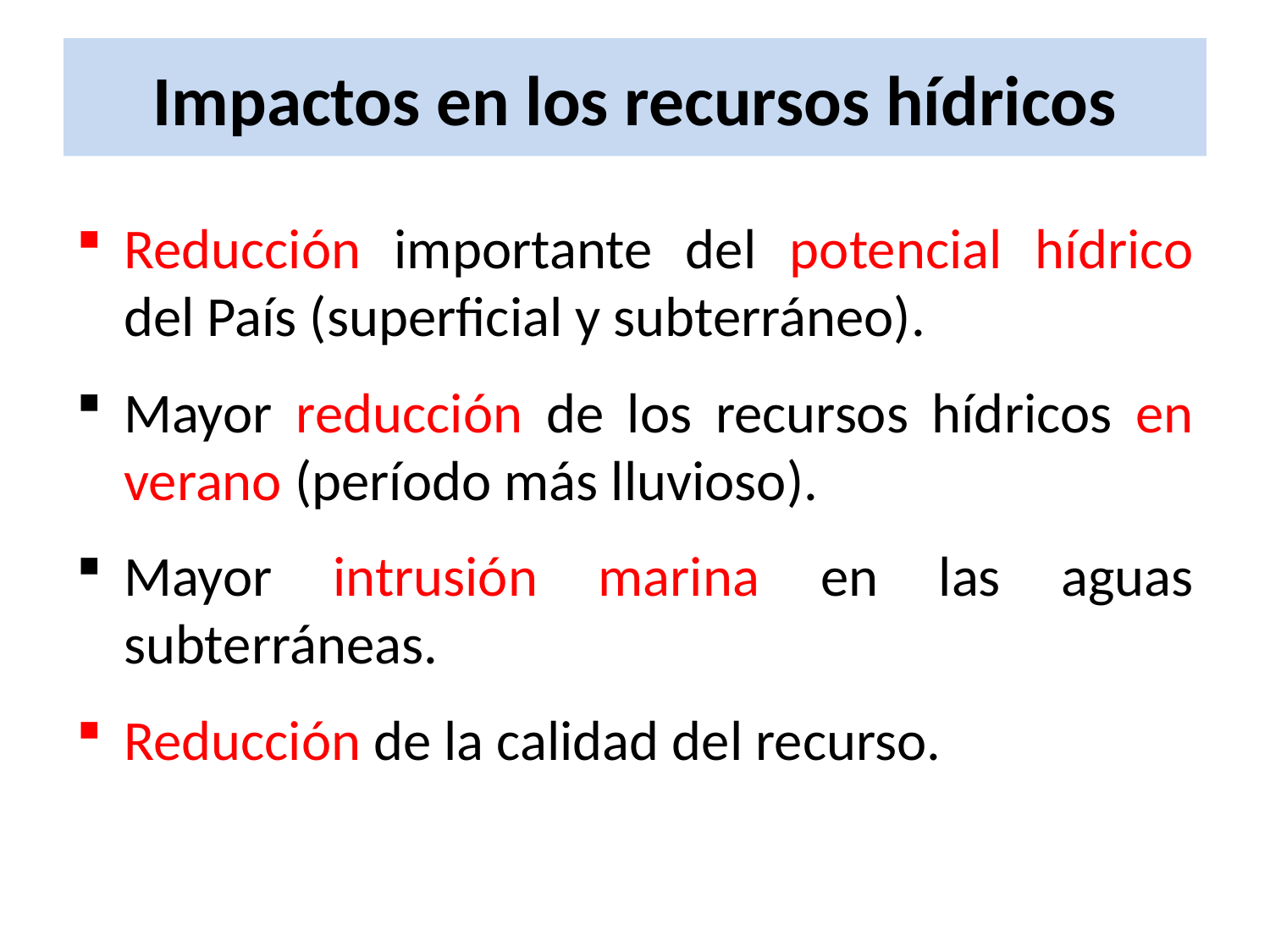

# Impactos en los recursos hídricos
Reducción importante del potencial hídrico del País (superficial y subterráneo).
Mayor reducción de los recursos hídricos en verano (período más lluvioso).
Mayor intrusión marina en las aguas subterráneas.
Reducción de la calidad del recurso.